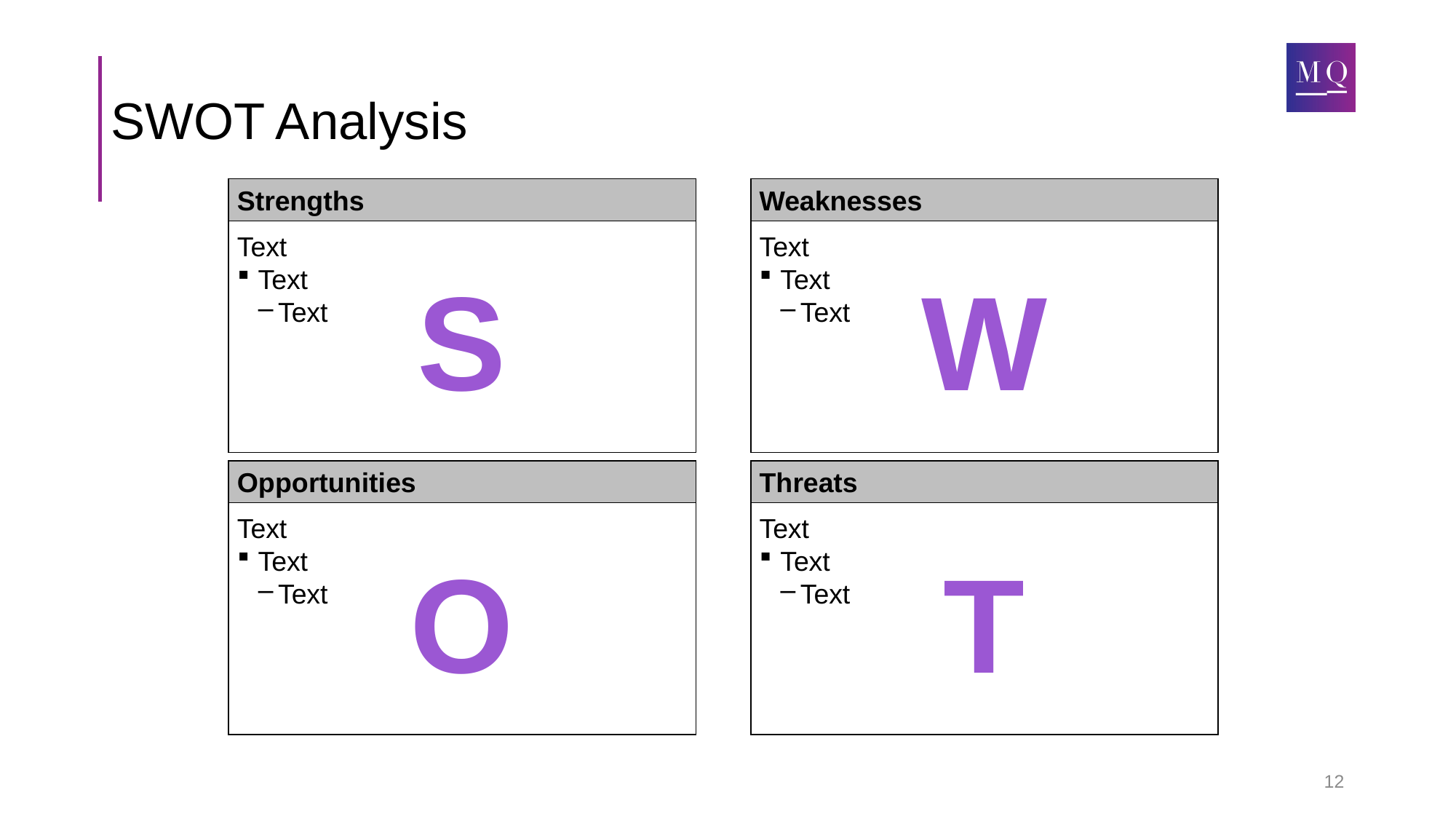

# SWOT Analysis
Strengths
Weaknesses
Text
Text
Text
Text
Text
Text
S
W
Opportunities
Threats
Text
Text
Text
Text
Text
Text
O
T
12